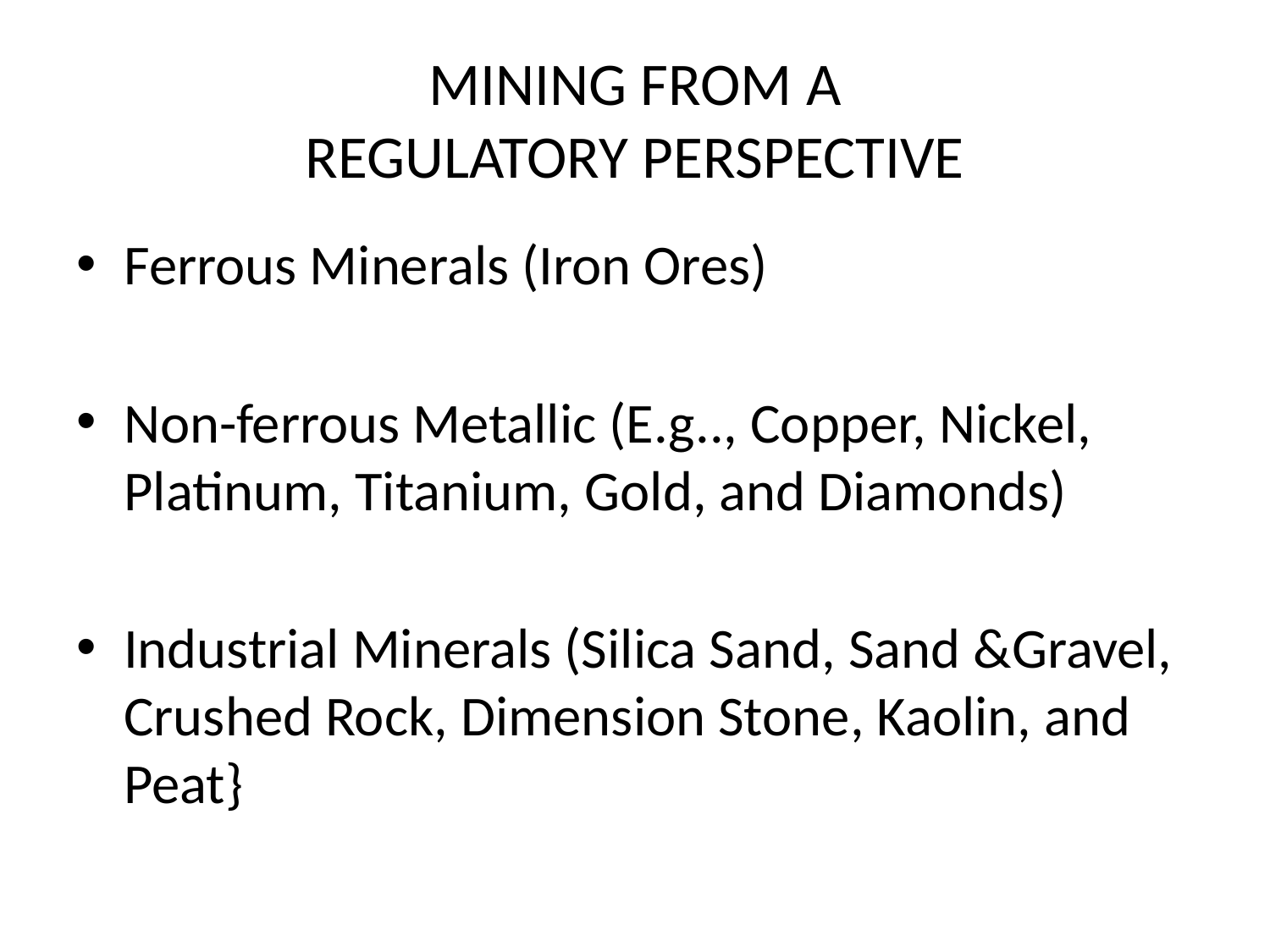

# MINING FROM A REGULATORY PERSPECTIVE
Ferrous Minerals (Iron Ores)

Non-ferrous Metallic (E.g.., Copper, Nickel, Platinum, Titanium, Gold, and Diamonds)

Industrial Minerals (Silica Sand, Sand &Gravel, Crushed Rock, Dimension Stone, Kaolin, and Peat}